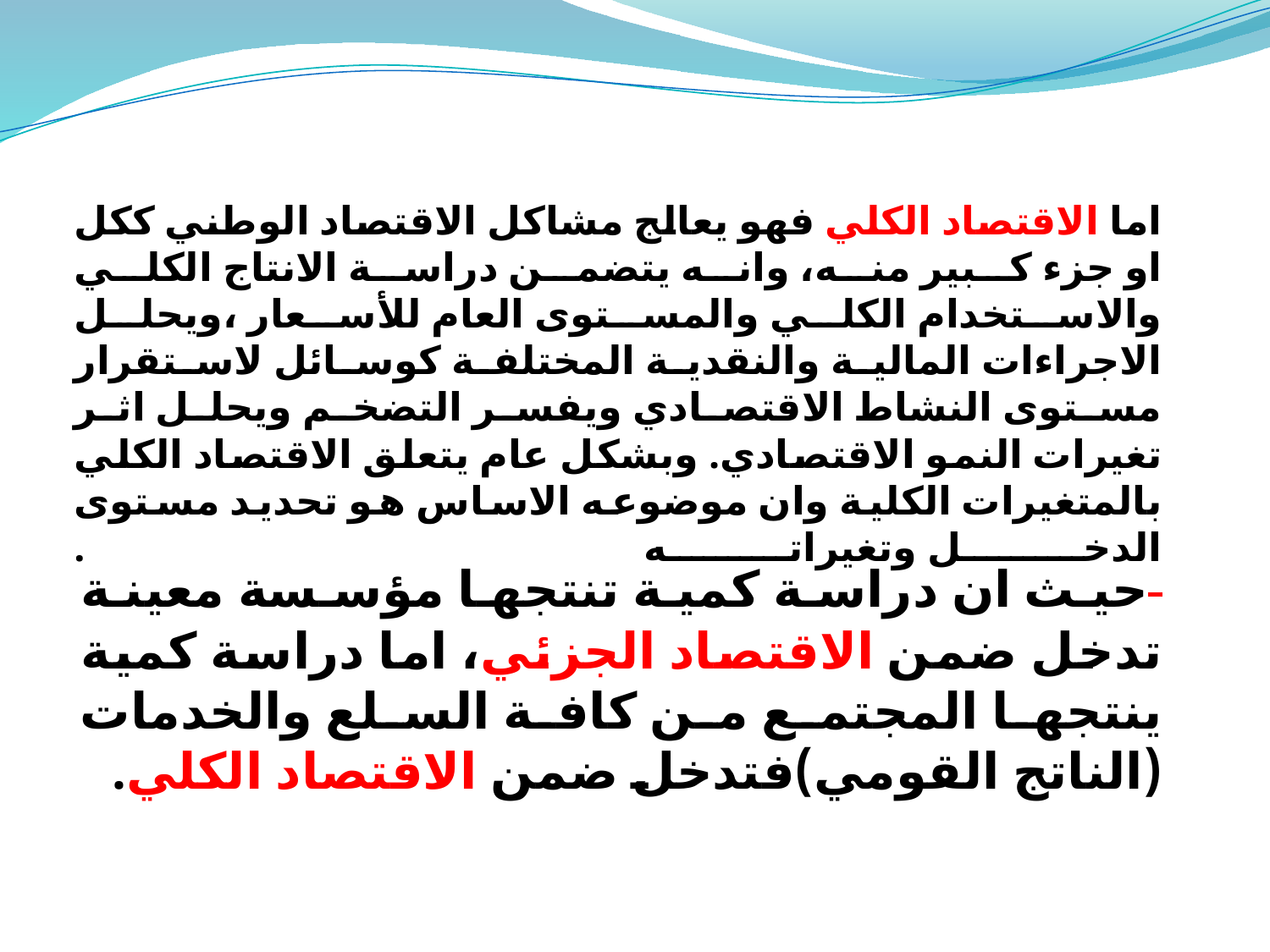

# اما الاقتصاد الكلي فهو يعالج مشاكل الاقتصاد الوطني ككل او جزء كبير منه، وانه يتضمن دراسة الانتاج الكلي والاستخدام الكلي والمستوى العام للأسعار ،ويحلل الاجراءات المالية والنقدية المختلفة كوسائل لاستقرار مستوى النشاط الاقتصادي ويفسر التضخم ويحلل اثر تغيرات النمو الاقتصادي. وبشكل عام يتعلق الاقتصاد الكلي بالمتغيرات الكلية وان موضوعه الاساس هو تحديد مستوى الدخل وتغيراته                                                       .
 حيث ان دراسة كمية تنتجها مؤسسة معينة تدخل ضمن الاقتصاد الجزئي، اما دراسة كمية ينتجها المجتمع من كافة السلع والخدمات (الناتج القومي)فتدخل ضمن الاقتصاد الكلي.